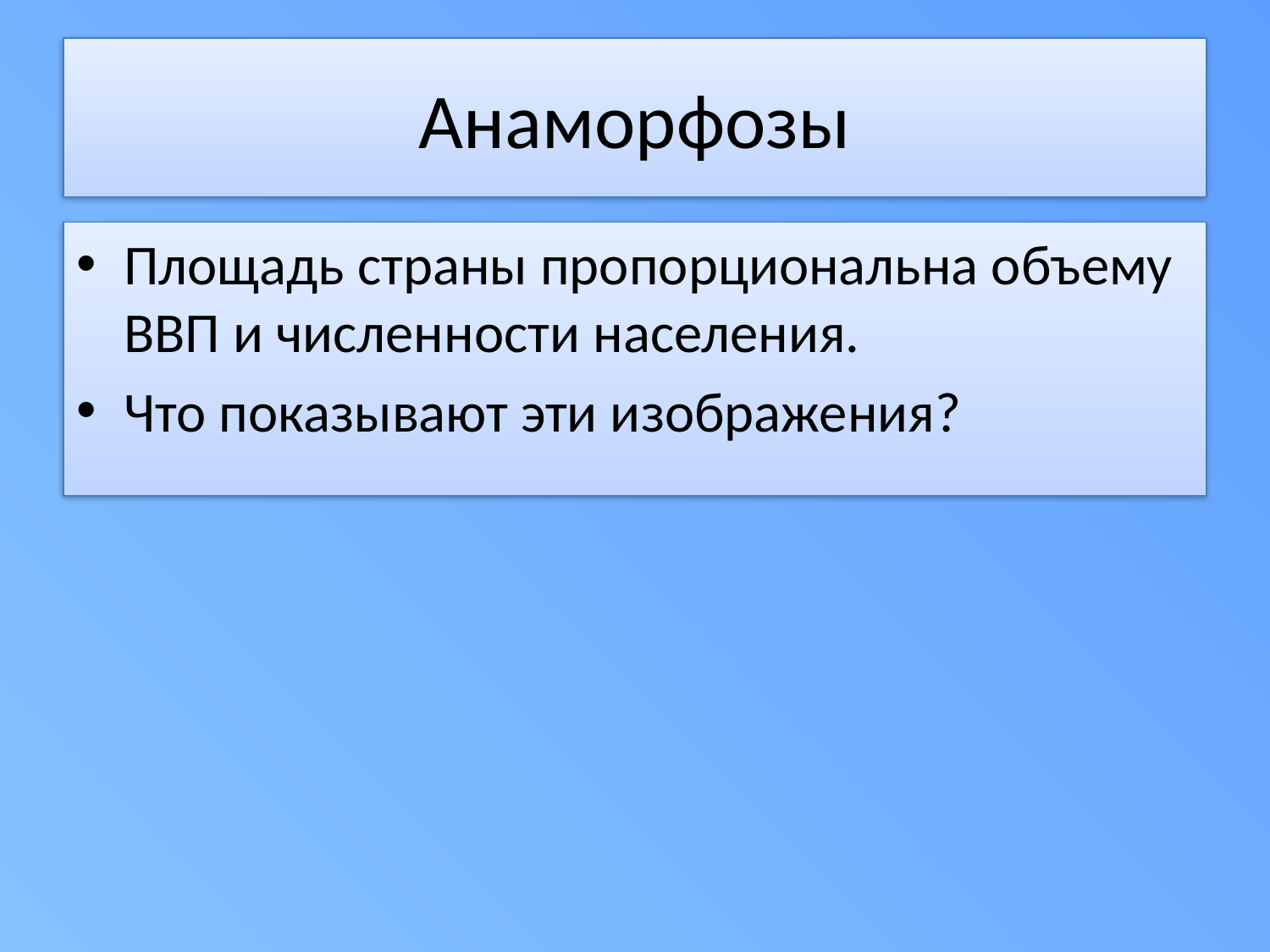

# Анаморфозы
Площадь страны пропорциональна объему ВВП и численности населения.
Что показывают эти изображения?